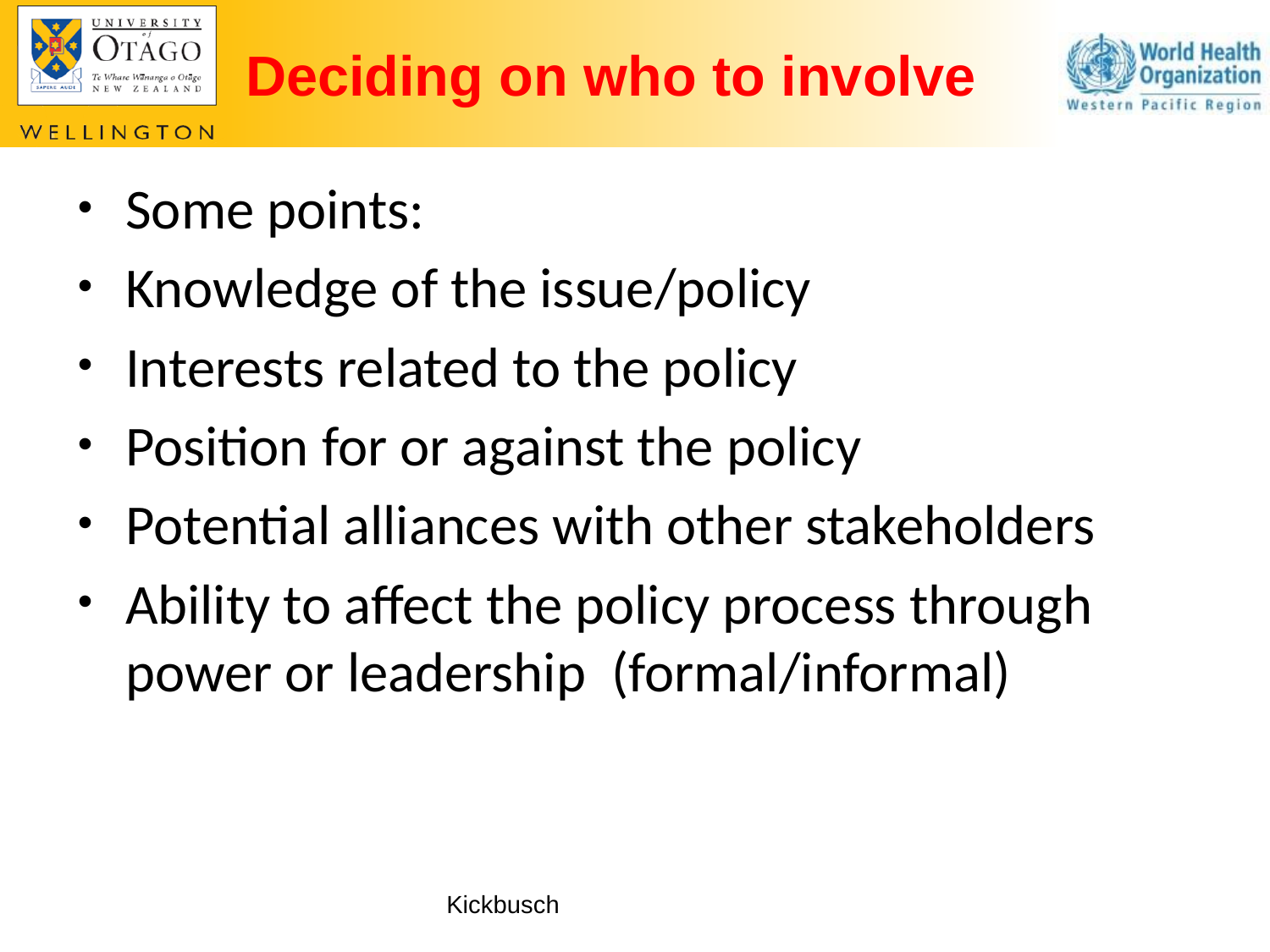

# Deciding on who to involve
Some points:
Knowledge of the issue/policy
Interests related to the policy
Position for or against the policy
Potential alliances with other stakeholders
Ability to affect the policy process through power or leadership  (formal/informal)
Kickbusch